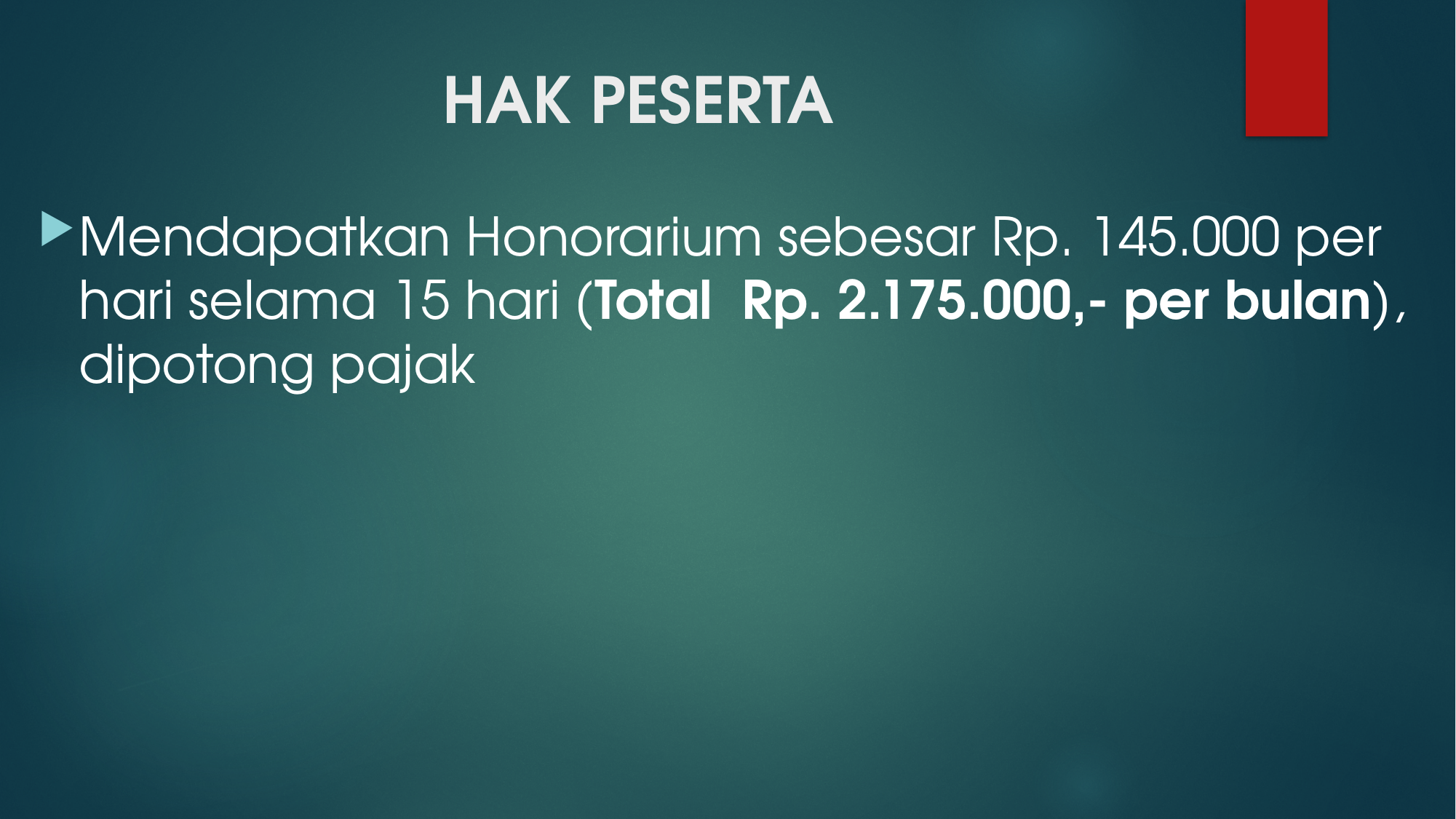

# HAK PESERTA
Mendapatkan Honorarium sebesar Rp. 145.000 per hari selama 15 hari (Total  Rp. 2.175.000,- per bulan), dipotong pajak